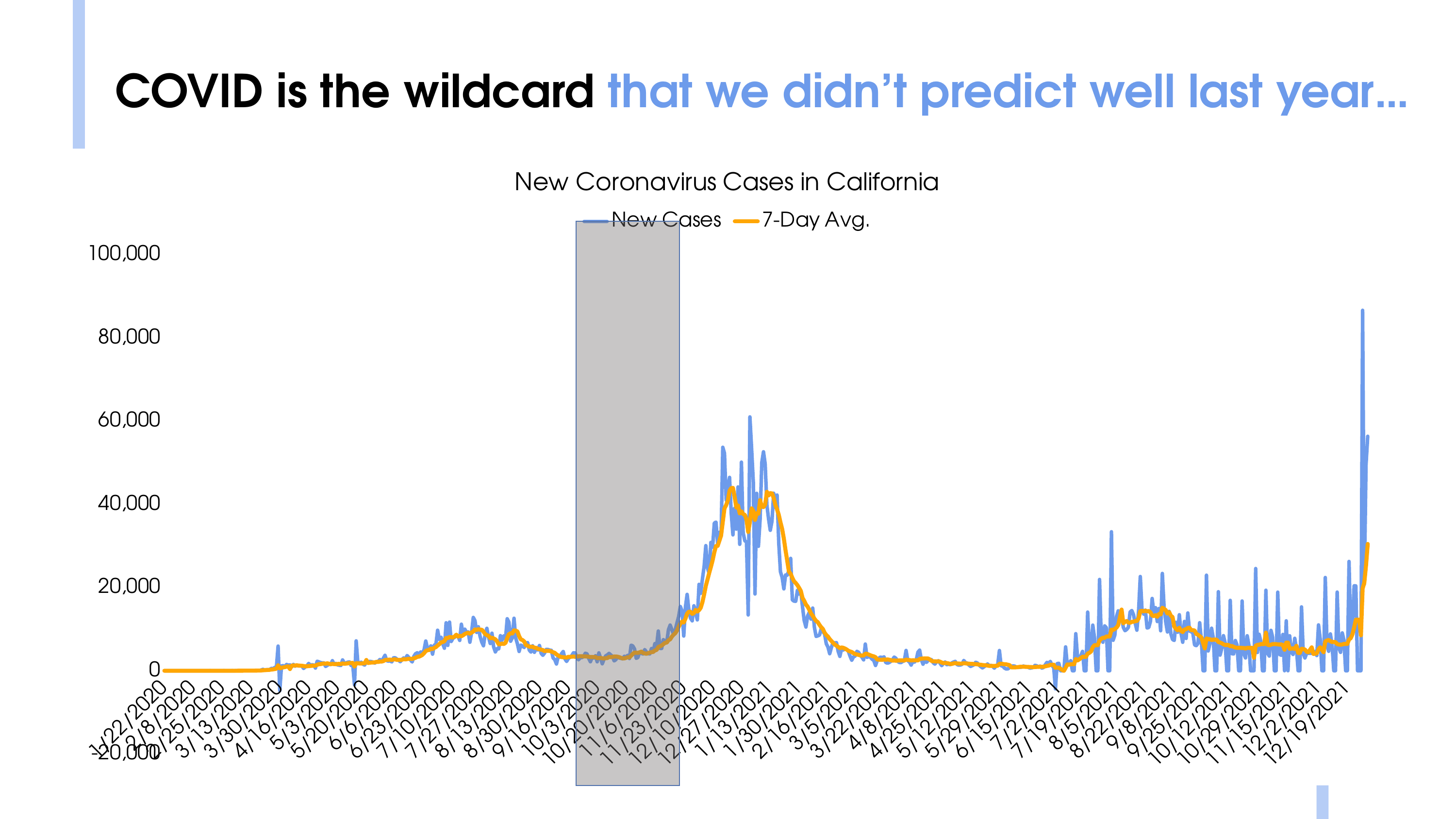

# COVID is the wildcard that we didn’t predict well last year…

### Chart: New Coronavirus Cases in California

| Category | New Cases | 7-Day Avg. |
|---|---|---|
| 43852 | 0.0 | 0.0 |
| 43853 | 0.0 | 0.0 |
| 43854 | 0.0 | 0.0 |
| 43855 | 0.0 | 0.0 |
| 43856 | 0.0 | 0.0 |
| 43857 | 0.0 | 0.0 |
| 43858 | 0.0 | 0.0 |
| 43859 | 0.0 | 0.0 |
| 43860 | 0.0 | 0.0 |
| 43861 | 0.0 | 0.0 |
| 43862 | 0.0 | 0.0 |
| 43863 | 3.0 | 0.0 |
| 43864 | 3.0 | 1.0 |
| 43865 | 0.0 | 1.0 |
| 43866 | 0.0 | 1.0 |
| 43867 | 0.0 | 1.0 |
| 43868 | 0.0 | 1.0 |
| 43869 | 0.0 | 1.0 |
| 43870 | 0.0 | 0.0 |
| 43871 | 0.0 | 0.0 |
| 43872 | 0.0 | 0.0 |
| 43873 | 1.0 | 0.0 |
| 43874 | 1.0 | 0.0 |
| 43875 | 0.0 | 0.0 |
| 43876 | 0.0 | 0.0 |
| 43877 | 0.0 | 0.0 |
| 43878 | 0.0 | 0.0 |
| 43879 | 5.0 | 1.0 |
| 43880 | 2.0 | 1.0 |
| 43881 | 0.0 | 1.0 |
| 43882 | 2.0 | 1.0 |
| 43883 | 4.0 | 2.0 |
| 43884 | 0.0 | 2.0 |
| 43885 | 4.0 | 2.0 |
| 43886 | 0.0 | 2.0 |
| 43887 | 6.0 | 2.0 |
| 43888 | 2.0 | 3.0 |
| 43889 | 0.0 | 2.0 |
| 43890 | 1.0 | 2.0 |
| 43891 | 0.0 | 2.0 |
| 43892 | 5.0 | 2.0 |
| 43893 | 4.0 | 3.0 |
| 43894 | 10.0 | 3.0 |
| 43895 | 7.0 | 4.0 |
| 43896 | 9.0 | 5.0 |
| 43897 | 19.0 | 8.0 |
| 43898 | 26.0 | 11.0 |
| 43899 | 19.0 | 13.0 |
| 43900 | 24.0 | 16.0 |
| 43901 | 20.0 | 18.0 |
| 43902 | 21.0 | 20.0 |
| 43903 | 49.0 | 25.0 |
| 43904 | 41.0 | 29.0 |
| 43905 | 47.0 | 32.0 |
| 43906 | 57.0 | 37.0 |
| 43907 | 80.0 | 45.0 |
| 43908 | 38.0 | 48.0 |
| 43909 | 165.0 | 68.0 |
| 43910 | 331.0 | 108.0 |
| 43911 | 218.0 | 134.0 |
| 43912 | 244.0 | 162.0 |
| 43913 | 265.0 | 192.0 |
| 43914 | 222.0 | 212.0 |
| 43915 | 580.0 | 289.0 |
| 43916 | 471.0 | 333.0 |
| 43917 | 795.0 | 399.0 |
| 43918 | 842.0 | 488.0 |
| 43919 | 5923.0 | 1300.0 |
| 43920 | -4803.0 | 576.0 |
| 43921 | 1169.0 | 711.0 |
| 43922 | 1223.0 | 803.0 |
| 43923 | 1036.0 | 884.0 |
| 43924 | 1510.0 | 986.0 |
| 43925 | 1325.0 | 1055.0 |
| 43926 | 1412.0 | 410.0 |
| 43927 | 898.0 | 1225.0 |
| 43928 | 1529.0 | 1276.0 |
| 43929 | 1092.0 | 1257.0 |
| 43930 | 1352.0 | 1303.0 |
| 43931 | 1163.0 | 1253.0 |
| 43932 | 1143.0 | 1227.0 |
| 43933 | 1179.0 | 1194.0 |
| 43934 | 554.0 | 1145.0 |
| 43935 | 905.0 | 1055.0 |
| 43936 | 1171.0 | 1067.0 |
| 43937 | 1758.0 | 1125.0 |
| 43938 | 1346.0 | 1151.0 |
| 43939 | 1435.0 | 1193.0 |
| 43940 | 1370.0 | 1220.0 |
| 43941 | 645.0 | 1233.0 |
| 43942 | 2283.0 | 1430.0 |
| 43943 | 2135.0 | 1567.0 |
| 43944 | 1973.0 | 1598.0 |
| 43945 | 1885.0 | 1675.0 |
| 43946 | 1883.0 | 1739.0 |
| 43947 | 1027.0 | 1690.0 |
| 43948 | 1300.0 | 1784.0 |
| 43949 | 1567.0 | 1681.0 |
| 43950 | 1469.0 | 1586.0 |
| 43951 | 2417.0 | 1650.0 |
| 43952 | 1525.0 | 1598.0 |
| 43953 | 1755.0 | 1580.0 |
| 43954 | 1419.0 | 1636.0 |
| 43955 | 1321.0 | 1639.0 |
| 43956 | 1275.0 | 1597.0 |
| 43957 | 2603.0 | 1759.0 |
| 43958 | 1799.0 | 1671.0 |
| 43959 | 1898.0 | 1724.0 |
| 43960 | 2049.0 | 1766.0 |
| 43961 | 2119.0 | 1866.0 |
| 43962 | 1259.0 | 1857.0 |
| 43963 | 1443.0 | 1881.0 |
| 43964 | -3401.0 | 1024.0 |
| 43965 | 7183.0 | 1793.0 |
| 43966 | 1772.0 | 1775.0 |
| 43967 | 1857.0 | 1747.0 |
| 43968 | 2046.0 | 1737.0 |
| 43969 | 1591.0 | 1784.0 |
| 43970 | 1365.0 | 1773.0 |
| 43971 | 2262.0 | 2582.0 |
| 43972 | 2140.0 | 1862.0 |
| 43973 | 2247.0 | 1930.0 |
| 43974 | 2187.0 | 1977.0 |
| 43975 | 2079.0 | 1982.0 |
| 43976 | 1848.0 | 2018.0 |
| 43977 | 2175.0 | 2134.0 |
| 43978 | 2247.0 | 2132.0 |
| 43979 | 2717.0 | 2214.0 |
| 43980 | 2189.0 | 2206.0 |
| 43981 | 2992.0 | 2321.0 |
| 43982 | 3705.0 | 2553.0 |
| 43983 | 2423.0 | 2635.0 |
| 43984 | 2304.0 | 2654.0 |
| 43985 | 2377.0 | 2672.0 |
| 43986 | 2120.0 | 2587.0 |
| 43987 | 3094.0 | 2716.0 |
| 43988 | 3115.0 | 2734.0 |
| 43989 | 2796.0 | 2604.0 |
| 43990 | 2507.0 | 2616.0 |
| 43991 | 2170.0 | 2597.0 |
| 43992 | 2702.0 | 2643.0 |
| 43993 | 3090.0 | 2782.0 |
| 43994 | 2702.0 | 2726.0 |
| 43995 | 3660.0 | 2804.0 |
| 43996 | 3212.0 | 2863.0 |
| 43997 | 2597.0 | 2876.0 |
| 43998 | 2108.0 | 2867.0 |
| 43999 | 3455.0 | 2975.0 |
| 44000 | 4084.0 | 3117.0 |
| 44001 | 4317.0 | 3348.0 |
| 44002 | 3893.0 | 3381.0 |
| 44003 | 4515.0 | 3567.0 |
| 44004 | 4230.0 | 3800.0 |
| 44005 | 5019.0 | 4216.0 |
| 44006 | 7149.0 | 4744.0 |
| 44007 | 5349.0 | 4925.0 |
| 44008 | 4890.0 | 5006.0 |
| 44009 | 5972.0 | 5303.0 |
| 44010 | 3979.0 | 5227.0 |
| 44011 | 6138.0 | 5499.0 |
| 44012 | 6367.0 | 5692.0 |
| 44013 | 9740.0 | 6062.0 |
| 44014 | 7538.0 | 6375.0 |
| 44015 | 8040.0 | 6825.0 |
| 44016 | 6510.0 | 6902.0 |
| 44017 | 5410.0 | 7106.0 |
| 44018 | 11529.0 | 7876.0 |
| 44019 | 6090.0 | 7837.0 |
| 44020 | 11694.0 | 8116.0 |
| 44021 | 7031.0 | 8043.0 |
| 44022 | 7798.0 | 8009.0 |
| 44023 | 8047.0 | 8228.0 |
| 44024 | 8460.0 | 8664.0 |
| 44025 | 8358.0 | 8211.0 |
| 44026 | 7285.0 | 8382.0 |
| 44027 | 11187.0 | 8309.0 |
| 44028 | 8544.0 | 8526.0 |
| 44029 | 9986.0 | 8838.0 |
| 44030 | 9199.0 | 9003.0 |
| 44031 | 9329.0 | 9127.0 |
| 44032 | 6846.0 | 8911.0 |
| 44033 | 9231.0 | 9189.0 |
| 44034 | 12807.0 | 9420.0 |
| 44035 | 12040.0 | 9920.0 |
| 44036 | 9212.0 | 9809.0 |
| 44037 | 10572.0 | 10005.0 |
| 44038 | 8259.0 | 9852.0 |
| 44039 | 6891.0 | 9859.0 |
| 44040 | 6000.0 | 9397.0 |
| 44041 | 8755.0 | 8818.0 |
| 44042 | 10197.0 | 8555.0 |
| 44043 | 8086.0 | 8394.0 |
| 44044 | 6542.0 | 7819.0 |
| 44045 | 9032.0 | 7929.0 |
| 44046 | 5739.0 | 7764.0 |
| 44047 | 4526.0 | 7554.0 |
| 44048 | 5295.0 | 7060.0 |
| 44049 | 5258.0 | 6354.0 |
| 44050 | 8436.0 | 6404.0 |
| 44051 | 7371.0 | 6522.0 |
| 44052 | 8373.0 | 6428.0 |
| 44053 | 7751.0 | 6716.0 |
| 44054 | 12500.0 | 7855.0 |
| 44055 | 11645.0 | 8762.0 |
| 44056 | 7085.0 | 9023.0 |
| 44057 | 7934.0 | 8951.0 |
| 44058 | 12614.0 | 9700.0 |
| 44059 | 7873.0 | 9629.0 |
| 44060 | 6469.0 | 9446.0 |
| 44061 | 4636.0 | 8322.0 |
| 44062 | 6164.0 | 7539.0 |
| 44063 | 5920.0 | 7373.0 |
| 44064 | 5585.0 | 7037.0 |
| 44065 | 6556.0 | 6172.0 |
| 44066 | 6777.0 | 6015.0 |
| 44067 | 4946.0 | 5798.0 |
| 44068 | 4480.0 | 5775.0 |
| 44069 | 6004.0 | 5753.0 |
| 44070 | 4430.0 | 5540.0 |
| 44071 | 5329.0 | 5503.0 |
| 44072 | 4981.0 | 5278.0 |
| 44073 | 6070.0 | 5177.0 |
| 44074 | 4176.0 | 5067.0 |
| 44075 | 3712.0 | 4957.0 |
| 44076 | 4255.0 | 4708.0 |
| 44077 | 5125.0 | 4807.0 |
| 44078 | 5106.0 | 4775.0 |
| 44079 | 4956.0 | 4771.0 |
| 44080 | 4905.0 | 4605.0 |
| 44081 | 3091.0 | 4450.0 |
| 44082 | 2676.0 | 4302.0 |
| 44083 | 1616.0 | 3925.0 |
| 44084 | 3338.0 | 3670.0 |
| 44085 | 3326.0 | 3415.0 |
| 44086 | 4107.0 | 3294.0 |
| 44087 | 4625.0 | 3254.0 |
| 44088 | 2855.0 | 3220.0 |
| 44089 | 2235.0 | 3157.0 |
| 44090 | 2950.0 | 3348.0 |
| 44091 | 3238.0 | 3334.0 |
| 44092 | 3630.0 | 3377.0 |
| 44093 | 4304.0 | 3405.0 |
| 44094 | 4265.0 | 3354.0 |
| 44095 | 3294.0 | 3417.0 |
| 44096 | 2630.0 | 3473.0 |
| 44097 | 3146.0 | 3501.0 |
| 44098 | 3170.0 | 3491.0 |
| 44099 | 3400.0 | 3458.0 |
| 44100 | 4197.0 | 3443.0 |
| 44101 | 4071.0 | 3415.0 |
| 44102 | 2955.0 | 3367.0 |
| 44103 | 2162.0 | 3300.0 |
| 44104 | 3200.0 | 3308.0 |
| 44105 | 3062.0 | 3292.0 |
| 44106 | 3590.0 | 3320.0 |
| 44107 | 2159.0 | 3028.0 |
| 44108 | 4293.0 | 3060.0 |
| 44109 | 3055.0 | 3074.0 |
| 44110 | 1677.0 | 3005.0 |
| 44111 | 2764.0 | 2943.0 |
| 44112 | 3575.0 | 3016.0 |
| 44113 | 3806.0 | 3047.0 |
| 44114 | 4170.0 | 3334.0 |
| 44115 | 3803.0 | 3264.0 |
| 44116 | 3449.0 | 3321.0 |
| 44117 | 2378.0 | 3421.0 |
| 44118 | 2666.0 | 3407.0 |
| 44119 | 3329.0 | 3372.0 |
| 44120 | 3075.0 | 3267.0 |
| 44121 | 2979.0 | 3097.0 |
| 44122 | 2862.0 | 2963.0 |
| 44123 | 3474.0 | 2966.0 |
| 44124 | 3286.0 | 3096.0 |
| 44125 | 3707.0 | 3245.0 |
| 44126 | 2940.0 | 3189.0 |
| 44127 | 6141.0 | 3627.0 |
| 44128 | 5945.0 | 4051.0 |
| 44129 | 5219.0 | 4387.0 |
| 44130 | 2981.0 | 4317.0 |
| 44131 | 3188.0 | 4303.0 |
| 44132 | 4515.0 | 4418.0 |
| 44133 | 4191.0 | 4597.0 |
| 44134 | 4014.0 | 4293.0 |
| 44135 | 5087.0 | 4171.0 |
| 44136 | 4529.0 | 4072.0 |
| 44137 | 4094.0 | 4231.0 |
| 44138 | 4044.0 | 4353.0 |
| 44139 | 5338.0 | 4471.0 |
| 44140 | 4566.0 | 4525.0 |
| 44141 | 6518.0 | 4882.0 |
| 44142 | 5863.0 | 4993.0 |
| 44143 | 9543.0 | 5709.0 |
| 44144 | 5351.0 | 5889.0 |
| 44145 | 5367.0 | 6078.0 |
| 44146 | 7464.0 | 6382.0 |
| 44147 | 6927.0 | 6719.0 |
| 44148 | 6893.0 | 6773.0 |
| 44149 | 9875.0 | 7346.0 |
| 44150 | 10968.0 | 7549.0 |
| 44151 | 9890.0 | 8198.0 |
| 44152 | 8743.0 | 8680.0 |
| 44153 | 9811.0 | 9015.0 |
| 44154 | 11478.0 | 9665.0 |
| 44155 | 13005.0 | 10539.0 |
| 44156 | 15442.0 | 11334.0 |
| 44157 | 14319.0 | 11813.0 |
| 44158 | 8337.0 | 11591.0 |
| 44159 | 15329.0 | 12532.0 |
| 44160 | 18350.0 | 13751.0 |
| 44161 | 14640.0 | 14203.0 |
| 44162 | 12635.0 | 14150.0 |
| 44163 | 11996.0 | 13658.0 |
| 44164 | 15614.0 | 13843.0 |
| 44165 | 14034.0 | 14657.0 |
| 44166 | 12221.0 | 14213.0 |
| 44167 | 20762.0 | 14557.0 |
| 44168 | 18588.0 | 15121.0 |
| 44169 | 22018.0 | 16462.0 |
| 44170 | 25068.0 | 18329.0 |
| 44171 | 30075.0 | 20395.0 |
| 44172 | 24735.0 | 21924.0 |
| 44173 | 23272.0 | 23503.0 |
| 44174 | 30851.0 | 24944.0 |
| 44175 | 29677.0 | 26528.0 |
| 44176 | 35468.0 | 28449.0 |
| 44177 | 35729.0 | 29972.0 |
| 44178 | 30334.0 | 30009.0 |
| 44179 | 33278.0 | 31230.0 |
| 44180 | 32326.0 | 32523.0 |
| 44181 | 53711.0 | 35789.0 |
| 44182 | 52281.0 | 39018.0 |
| 44183 | 41012.0 | 39810.0 |
| 44184 | 43608.0 | 40936.0 |
| 44185 | 46474.0 | 43241.0 |
| 44186 | 37892.0 | 43901.0 |
| 44187 | 32659.0 | 43948.0 |
| 44188 | 39069.0 | 41856.0 |
| 44189 | 34039.0 | 39250.0 |
| 44190 | 44175.0 | 39702.0 |
| 44191 | 30375.0 | 37812.0 |
| 44192 | 50141.0 | 38336.0 |
| 44193 | 33170.0 | 37661.0 |
| 44194 | 31245.0 | 37459.0 |
| 44195 | 30921.0 | 36295.0 |
| 44196 | 13410.0 | 33348.0 |
| 44197 | 61016.0 | 35754.0 |
| 44198 | 53341.0 | 39035.0 |
| 44199 | 45352.0 | 38351.0 |
| 44200 | 18442.0 | 36247.0 |
| 44201 | 42631.0 | 37873.0 |
| 44202 | 29892.0 | 37726.0 |
| 44203 | 36385.0 | 41008.0 |
| 44204 | 50030.0 | 39439.0 |
| 44205 | 52636.0 | 39338.0 |
| 44206 | 49685.0 | 39957.0 |
| 44207 | 39839.0 | 43014.0 |
| 44208 | 36487.0 | 42136.0 |
| 44209 | 33751.0 | 42688.0 |
| 44210 | 35930.0 | 42623.0 |
| 44211 | 42655.0 | 41569.0 |
| 44212 | 40622.0 | 39853.0 |
| 44213 | 42229.0 | 38788.0 |
| 44214 | 30699.0 | 37482.0 |
| 44215 | 23794.0 | 35669.0 |
| 44216 | 22403.0 | 34047.0 |
| 44217 | 19673.0 | 31725.0 |
| 44218 | 23024.0 | 28921.0 |
| 44219 | 22972.0 | 26399.0 |
| 44220 | 24111.0 | 23811.0 |
| 44221 | 27007.0 | 23283.0 |
| 44222 | 17028.0 | 22317.0 |
| 44223 | 16728.0 | 21506.0 |
| 44224 | 16696.0 | 21081.0 |
| 44225 | 19337.0 | 20554.0 |
| 44226 | 18427.0 | 19905.0 |
| 44227 | 18974.0 | 19171.0 |
| 44228 | 15358.0 | 17507.0 |
| 44229 | 12064.0 | 16798.0 |
| 44230 | 10501.0 | 15908.0 |
| 44231 | 13176.0 | 15405.0 |
| 44232 | 14021.0 | 14646.0 |
| 44233 | 12394.0 | 13784.0 |
| 44234 | 15064.0 | 13225.0 |
| 44235 | 10414.0 | 12519.0 |
| 44236 | 8251.0 | 11974.0 |
| 44237 | 8390.0 | 11673.0 |
| 44238 | 8575.0 | 11016.0 |
| 44239 | 10059.0 | 10450.0 |
| 44240 | 9421.0 | 10025.0 |
| 44241 | 8842.0 | 9136.0 |
| 44242 | 6487.0 | 8575.0 |
| 44243 | 5692.0 | 8209.0 |
| 44244 | 4090.0 | 7595.0 |
| 44245 | 5573.0 | 7166.0 |
| 44246 | 6798.0 | 6700.0 |
| 44247 | 6668.0 | 6307.0 |
| 44248 | 6760.0 | 6010.0 |
| 44249 | 4665.0 | 5749.0 |
| 44250 | 3447.0 | 5429.0 |
| 44251 | 5303.0 | 5602.0 |
| 44252 | 4965.0 | 5515.0 |
| 44253 | 5400.0 | 5315.0 |
| 44254 | 5151.0 | 5099.0 |
| 44255 | 4685.0 | 4802.0 |
| 44256 | 3516.0 | 4638.0 |
| 44257 | 2533.0 | 4508.0 |
| 44258 | 3352.0 | 4229.0 |
| 44259 | 3504.0 | 4020.0 |
| 44260 | 4659.0 | 3914.0 |
| 44261 | 4452.0 | 3814.0 |
| 44262 | 3816.0 | 3690.0 |
| 44263 | 3258.0 | 3653.0 |
| 44264 | 2614.0 | 3665.0 |
| 44265 | 6412.0 | 4102.0 |
| 44266 | 3184.0 | 4056.0 |
| 44267 | 3471.0 | 3887.0 |
| 44268 | 3230.0 | 3712.0 |
| 44269 | 2772.0 | 3563.0 |
| 44270 | 2460.0 | 3449.0 |
| 44271 | 1260.0 | 3256.0 |
| 44272 | 2441.0 | 2688.0 |
| 44273 | 3038.0 | 2667.0 |
| 44274 | 3287.0 | 2641.0 |
| 44275 | 3107.0 | 2624.0 |
| 44276 | 3350.0 | 2706.0 |
| 44277 | 2000.0 | 2640.0 |
| 44278 | 1823.0 | 2721.0 |
| 44279 | 1955.0 | 2651.0 |
| 44280 | 2251.0 | 2539.0 |
| 44281 | 2608.0 | 2442.0 |
| 44282 | 3278.0 | 2466.0 |
| 44283 | 2998.0 | 2416.0 |
| 44284 | 2277.0 | 2456.0 |
| 44285 | 1996.0 | 2480.0 |
| 44286 | 1962.0 | 2481.0 |
| 44287 | 2234.0 | 2479.0 |
| 44288 | 2414.0 | 2451.0 |
| 44289 | 4877.0 | 2680.0 |
| 44290 | 2400.0 | 2594.0 |
| 44291 | 2112.0 | 2571.0 |
| 44292 | 1367.0 | 2481.0 |
| 44293 | 2229.0 | 2519.0 |
| 44294 | 2093.0 | 2499.0 |
| 44295 | 2606.0 | 2526.0 |
| 44296 | 4466.0 | 2468.0 |
| 44297 | 4954.0 | 2832.0 |
| 44298 | 2649.0 | 2909.0 |
| 44299 | 1568.0 | 2938.0 |
| 44300 | 2487.0 | 2975.0 |
| 44301 | 2016.0 | 2964.0 |
| 44302 | 2451.0 | 2942.0 |
| 44303 | 2763.0 | 2698.0 |
| 44304 | 2667.0 | 2372.0 |
| 44305 | 1916.0 | 2267.0 |
| 44306 | 1606.0 | 2272.0 |
| 44307 | 2126.0 | 2221.0 |
| 44308 | 2411.0 | 2277.0 |
| 44309 | 1818.0 | 2187.0 |
| 44310 | 1229.0 | 1968.0 |
| 44311 | 1739.0 | 1835.0 |
| 44312 | 2116.0 | 1864.0 |
| 44313 | 1445.0 | 1841.0 |
| 44314 | 1593.0 | 1764.0 |
| 44315 | 1457.0 | 1628.0 |
| 44316 | 1897.0 | 1639.0 |
| 44317 | 2094.0 | 1763.0 |
| 44318 | 2254.0 | 1837.0 |
| 44319 | 1512.0 | 1750.0 |
| 44320 | 1349.0 | 1737.0 |
| 44321 | 1388.0 | 1707.0 |
| 44322 | 1547.0 | 1720.0 |
| 44323 | 2471.0 | 1802.0 |
| 44324 | 1945.0 | 1781.0 |
| 44325 | 1853.0 | 1724.0 |
| 44326 | 1377.0 | 1704.0 |
| 44327 | 1045.0 | 1661.0 |
| 44328 | 1231.0 | 1638.0 |
| 44329 | 1443.0 | 1624.0 |
| 44330 | 2034.0 | 1561.0 |
| 44331 | 1864.0 | 1550.0 |
| 44332 | 1370.0 | 1481.0 |
| 44333 | 995.0 | 1426.0 |
| 44334 | 687.0 | 1375.0 |
| 44335 | 959.0 | 1336.0 |
| 44336 | 1292.0 | 1314.0 |
| 44337 | 1627.0 | 1256.0 |
| 44338 | 1186.0 | 1159.0 |
| 44339 | 1308.0 | 1151.0 |
| 44340 | 1081.0 | 1163.0 |
| 44341 | 618.0 | 1153.0 |
| 44342 | 1155.0 | 1181.0 |
| 44343 | 1418.0 | 1199.0 |
| 44344 | 4864.0 | 1661.0 |
| 44345 | 1210.0 | 1665.0 |
| 44346 | 1079.0 | 1632.0 |
| 44347 | 644.0 | 1570.0 |
| 44348 | 423.0 | 1542.0 |
| 44349 | 461.0 | 1443.0 |
| 44350 | 773.0 | 1351.0 |
| 44351 | 1047.0 | 805.0 |
| 44352 | 1157.0 | 798.0 |
| 44353 | 1101.0 | 801.0 |
| 44354 | 874.0 | 834.0 |
| 44355 | 792.0 | 886.0 |
| 44356 | 846.0 | 941.0 |
| 44357 | 856.0 | 953.0 |
| 44358 | 1136.0 | 966.0 |
| 44359 | 1032.0 | 948.0 |
| 44360 | 942.0 | 925.0 |
| 44361 | 827.0 | 919.0 |
| 44362 | 628.0 | 895.0 |
| 44363 | 699.0 | 874.0 |
| 44364 | 829.0 | 870.0 |
| 44365 | 1295.0 | 893.0 |
| 44366 | 1176.0 | 914.0 |
| 44367 | 956.0 | 916.0 |
| 44368 | 1123.0 | 958.0 |
| 44369 | 635.0 | 959.0 |
| 44370 | 787.0 | 972.0 |
| 44371 | 1419.0 | 1056.0 |
| 44372 | 2015.0 | 1159.0 |
| 44373 | 1683.0 | 1231.0 |
| 44374 | 2251.0 | 1416.0 |
| 44375 | 1256.0 | 1435.0 |
| 44376 | 762.0 | 1453.0 |
| 44377 | -4359.0 | 718.0 |
| 44378 | 1698.0 | 758.0 |
| 44379 | 1792.0 | 726.0 |
| 44380 | 0.0 | 486.0 |
| 44381 | 0.0 | 164.0 |
| 44382 | 0.0 | -15.0 |
| 44383 | 5730.0 | 694.0 |
| 44384 | 1332.0 | 1507.0 |
| 44385 | 1416.0 | 1467.0 |
| 44386 | 2411.0 | 1556.0 |
| 44387 | 0.0 | 1556.0 |
| 44388 | 0.0 | 1556.0 |
| 44389 | 8910.0 | 2828.0 |
| 44390 | 3256.0 | 2475.0 |
| 44391 | 3093.0 | 2727.0 |
| 44392 | 3622.0 | 3042.0 |
| 44393 | 4651.0 | 3362.0 |
| 44394 | 0.0 | 3362.0 |
| 44395 | 0.0 | 3362.0 |
| 44396 | 14097.0 | 4103.0 |
| 44397 | 4723.0 | 4312.0 |
| 44398 | 5285.0 | 4625.0 |
| 44399 | 10962.0 | 5674.0 |
| 44400 | 7984.0 | 6150.0 |
| 44401 | 0.0 | 6150.0 |
| 44402 | 0.0 | 6150.0 |
| 44403 | 21940.0 | 7271.0 |
| 44404 | 7731.0 | 7700.0 |
| 44405 | 6849.0 | 7924.0 |
| 44406 | 10778.0 | 7897.0 |
| 44407 | 10356.0 | 8236.0 |
| 44408 | 0.0 | 8236.0 |
| 44409 | 0.0 | 8236.0 |
| 44410 | 33407.0 | 9874.0 |
| 44411 | 7318.0 | 9815.0 |
| 44412 | 8552.0 | 10059.0 |
| 44413 | 13042.0 | 10382.0 |
| 44414 | 14402.0 | 10960.0 |
| 44415 | 12916.0 | 12805.0 |
| 44416 | 13271.0 | 14701.0 |
| 44417 | 10425.0 | 11418.0 |
| 44418 | 9625.0 | 11748.0 |
| 44419 | 9925.0 | 11944.0 |
| 44420 | 10450.0 | 11573.0 |
| 44421 | 14099.0 | 11530.0 |
| 44422 | 14479.0 | 11753.0 |
| 44423 | 13472.0 | 11782.0 |
| 44424 | 11437.0 | 11927.0 |
| 44425 | 9748.0 | 11944.0 |
| 44426 | 14317.0 | 12572.0 |
| 44427 | 22651.0 | 14315.0 |
| 44428 | 14716.0 | 14403.0 |
| 44429 | 13613.0 | 14279.0 |
| 44430 | 14564.0 | 14435.0 |
| 44431 | 10274.0 | 14269.0 |
| 44432 | 10401.0 | 14362.0 |
| 44433 | 11899.0 | 14017.0 |
| 44434 | 17375.0 | 13263.0 |
| 44435 | 13785.0 | 13130.0 |
| 44436 | 15157.0 | 13351.0 |
| 44437 | 11828.0 | 12960.0 |
| 44438 | 14968.0 | 13630.0 |
| 44439 | 9606.0 | 13517.0 |
| 44440 | 23387.0 | 15158.0 |
| 44441 | 15339.0 | 14867.0 |
| 44442 | 11742.0 | 14575.0 |
| 44443 | 9318.0 | 13741.0 |
| 44444 | 14267.0 | 14090.0 |
| 44445 | 8866.0 | 13218.0 |
| 44446 | 7523.0 | 12920.0 |
| 44447 | 7274.0 | 10618.0 |
| 44448 | 11638.0 | 10090.0 |
| 44449 | 9244.0 | 9733.0 |
| 44450 | 13463.0 | 10325.0 |
| 44451 | 9045.0 | 9579.0 |
| 44452 | 6842.0 | 9290.0 |
| 44453 | 11851.0 | 9908.0 |
| 44454 | 7760.0 | 9978.0 |
| 44455 | 13885.0 | 10299.0 |
| 44456 | 9543.0 | 10341.0 |
| 44457 | 9385.0 | 9759.0 |
| 44458 | 9038.0 | 9758.0 |
| 44459 | 6193.0 | 9665.0 |
| 44460 | 6032.0 | 8834.0 |
| 44461 | 6579.0 | 8665.0 |
| 44462 | 11543.0 | 8330.0 |
| 44463 | 7276.0 | 8007.0 |
| 44464 | 0.0 | 6666.0 |
| 44465 | 0.0 | 5375.0 |
| 44466 | 22969.0 | 7771.0 |
| 44467 | 4753.0 | 7589.0 |
| 44468 | 6493.0 | 7576.0 |
| 44469 | 10221.0 | 7387.0 |
| 44470 | 7869.0 | 7472.0 |
| 44471 | 0.0 | 7472.0 |
| 44472 | 0.0 | 7472.0 |
| 44473 | 18998.0 | 6905.0 |
| 44474 | 3752.0 | 6762.0 |
| 44475 | 5386.0 | 6604.0 |
| 44476 | 8440.0 | 6349.0 |
| 44477 | 6710.0 | 6184.0 |
| 44478 | 0.0 | 6184.0 |
| 44479 | 0.0 | 6184.0 |
| 44480 | 16921.0 | 5887.0 |
| 44481 | 4091.0 | 5935.0 |
| 44482 | 4034.0 | 5742.0 |
| 44483 | 7263.0 | 5574.0 |
| 44484 | 6188.0 | 5500.0 |
| 44485 | 0.0 | 5500.0 |
| 44486 | 0.0 | 5500.0 |
| 44487 | 16764.0 | 5477.0 |
| 44488 | 4081.0 | 5476.0 |
| 44489 | 3070.0 | 5338.0 |
| 44490 | 8407.0 | 5501.0 |
| 44491 | 6093.0 | 5488.0 |
| 44492 | 0.0 | 5488.0 |
| 44493 | 0.0 | 5488.0 |
| 44494 | 0.0 | 3093.0 |
| 44495 | 24563.0 | 6019.0 |
| 44496 | 4378.0 | 6206.0 |
| 44497 | 8770.0 | 6258.0 |
| 44498 | 7098.0 | 6401.0 |
| 44499 | 0.0 | 6401.0 |
| 44500 | 0.0 | 6401.0 |
| 44501 | 19351.0 | 9166.0 |
| 44502 | 4209.0 | 6258.0 |
| 44503 | 3518.0 | 6135.0 |
| 44504 | 9711.0 | 6270.0 |
| 44505 | 8012.0 | 6400.0 |
| 44506 | 0.0 | 6400.0 |
| 44507 | 0.0 | 6400.0 |
| 44508 | 18893.0 | 6335.0 |
| 44509 | 3945.0 | 6297.0 |
| 44510 | 3716.0 | 6325.0 |
| 44511 | 8727.0 | 6185.0 |
| 44512 | 0.0 | 5040.0 |
| 44513 | 11996.0 | 6754.0 |
| 44514 | 0.0 | 6754.0 |
| 44515 | 8410.0 | 5256.0 |
| 44516 | 4515.0 | 5338.0 |
| 44517 | 3912.0 | 5366.0 |
| 44518 | 7799.0 | 5233.0 |
| 44519 | 5327.0 | 5994.0 |
| 44520 | 0.0 | 4280.0 |
| 44521 | 0.0 | 4280.0 |
| 44522 | 15344.0 | 5271.0 |
| 44523 | 4163.0 | 5221.0 |
| 44524 | 3063.0 | 5099.0 |
| 44525 | 4195.0 | 4585.0 |
| 44526 | 4195.0 | 4423.0 |
| 44527 | 4195.0 | 5022.0 |
| 44528 | 4195.0 | 5621.0 |
| 44529 | 4196.0 | 4029.0 |
| 44530 | 4667.0 | 4101.0 |
| 44531 | 3654.0 | 4185.0 |
| 44532 | 11020.0 | 5160.0 |
| 44533 | 7612.0 | 5648.0 |
| 44534 | 0.0 | 5049.0 |
| 44535 | 0.0 | 4450.0 |
| 44536 | 22406.0 | 7051.0 |
| 44537 | 6134.0 | 7261.0 |
| 44538 | 4672.0 | 7406.0 |
| 44539 | 8847.0 | 7096.0 |
| 44540 | 6252.0 | 6902.0 |
| 44541 | 0.0 | 6902.0 |
| 44542 | 0.0 | 6902.0 |
| 44543 | 18905.0 | 6401.0 |
| 44544 | 5476.0 | 6307.0 |
| 44545 | 4416.0 | 6271.0 |
| 44546 | 9094.0 | 6306.0 |
| 44547 | 7293.0 | 6455.0 |
| 44548 | 0.0 | 6455.0 |
| 44549 | 0.0 | 6455.0 |
| 44550 | 26273.0 | 7507.0 |
| 44551 | 7766.0 | 7835.0 |
| 44552 | 10903.0 | 8761.0 |
| 44553 | 20417.0 | 10379.0 |
| 44554 | 20401.0 | 12251.0 |
| 44555 | 0.0 | 12251.0 |
| 44556 | 0.0 | 12251.0 |
| 44557 | 0.0 | 8498.0 |
| 44558 | 86634.0 | 19765.0 |
| 44559 | 20748.0 | 21171.0 |
| 44560 | 49598.0 | 25340.0 |
| 44561 | 56367.0 | 30478.0 |